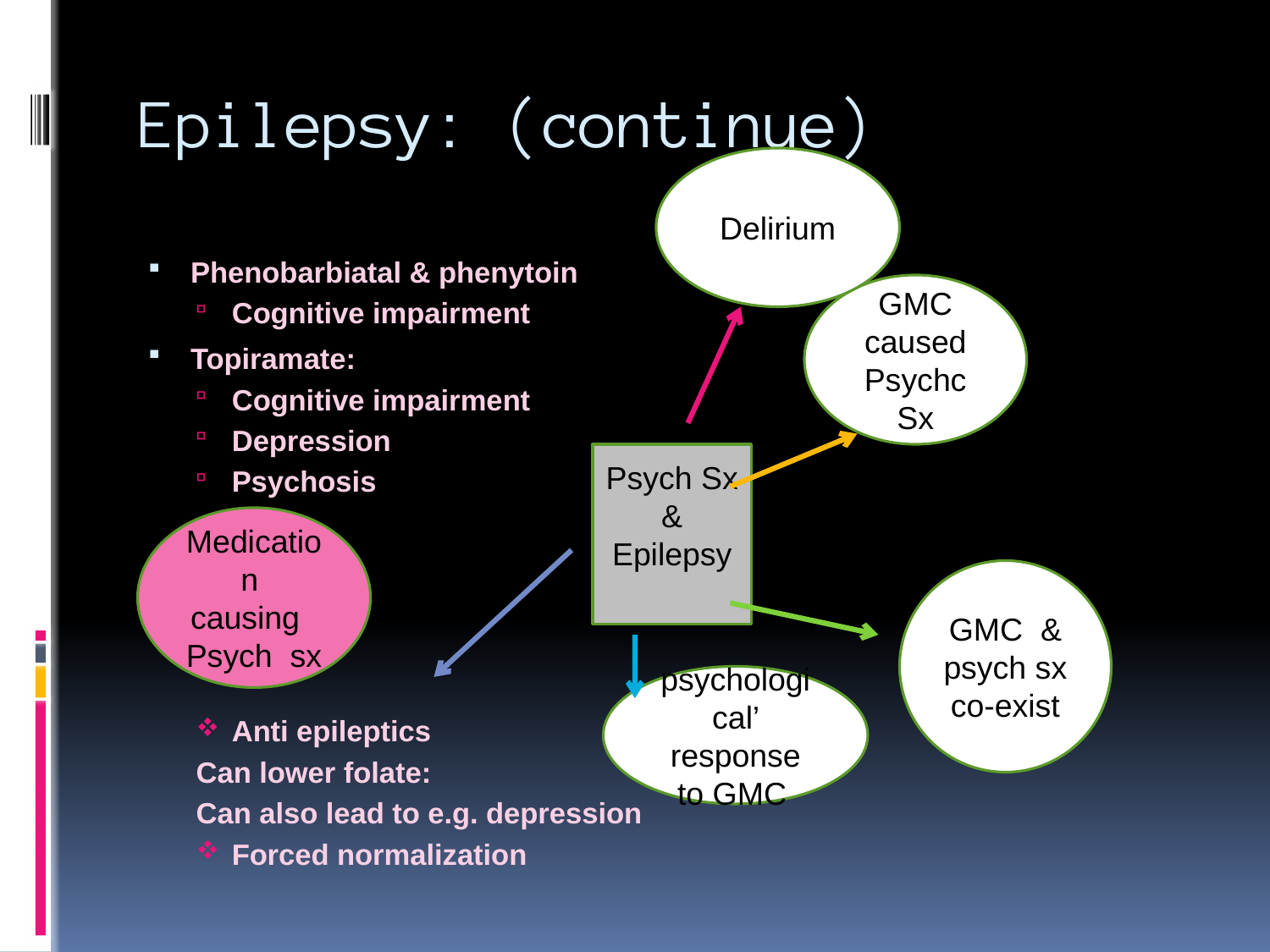

# Epilepsy: (continue)
Delirium
Phenobarbiatal & phenytoin
Cognitive impairment
Topiramate:
Cognitive impairment
Depression
Psychosis

Anti epileptics
Can lower folate:
Can also lead to e.g. depression
Forced normalization

GMC caused
Psychc Sx
Psych Sx
&
Epilepsy

Medication  causing
Psych  sx
GMC  & psych sx
co-exist
psychological’ response to GMC‘